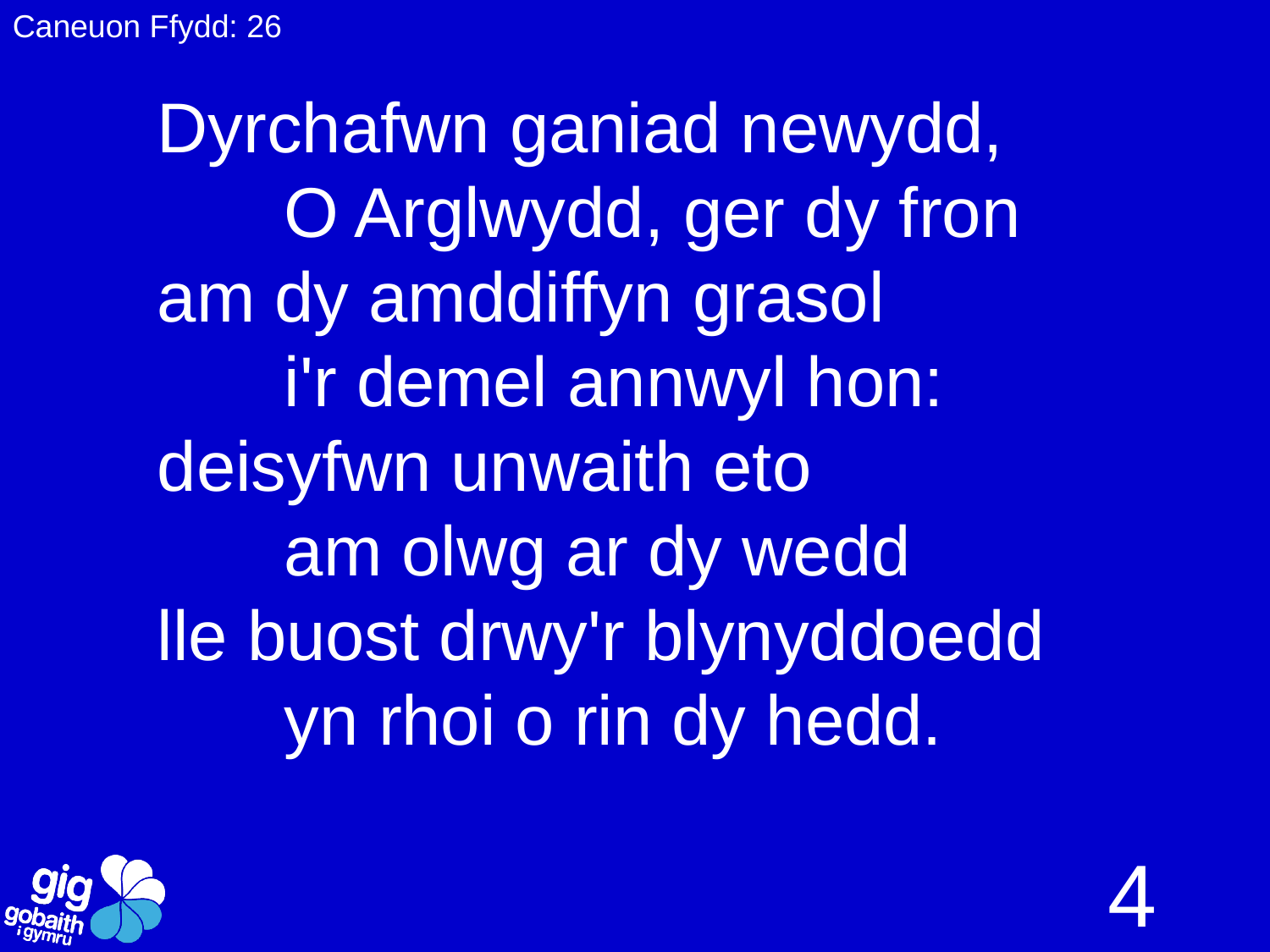

Caneuon Ffydd: 26

Dyrchafwn ganiad newydd,
	O Arglwydd, ger dy fron
am dy amddiffyn grasol
	i'r demel annwyl hon:
deisyfwn unwaith eto
	am olwg ar dy wedd
lle buost drwy'r blynyddoedd
	yn rhoi o rin dy hedd.
4